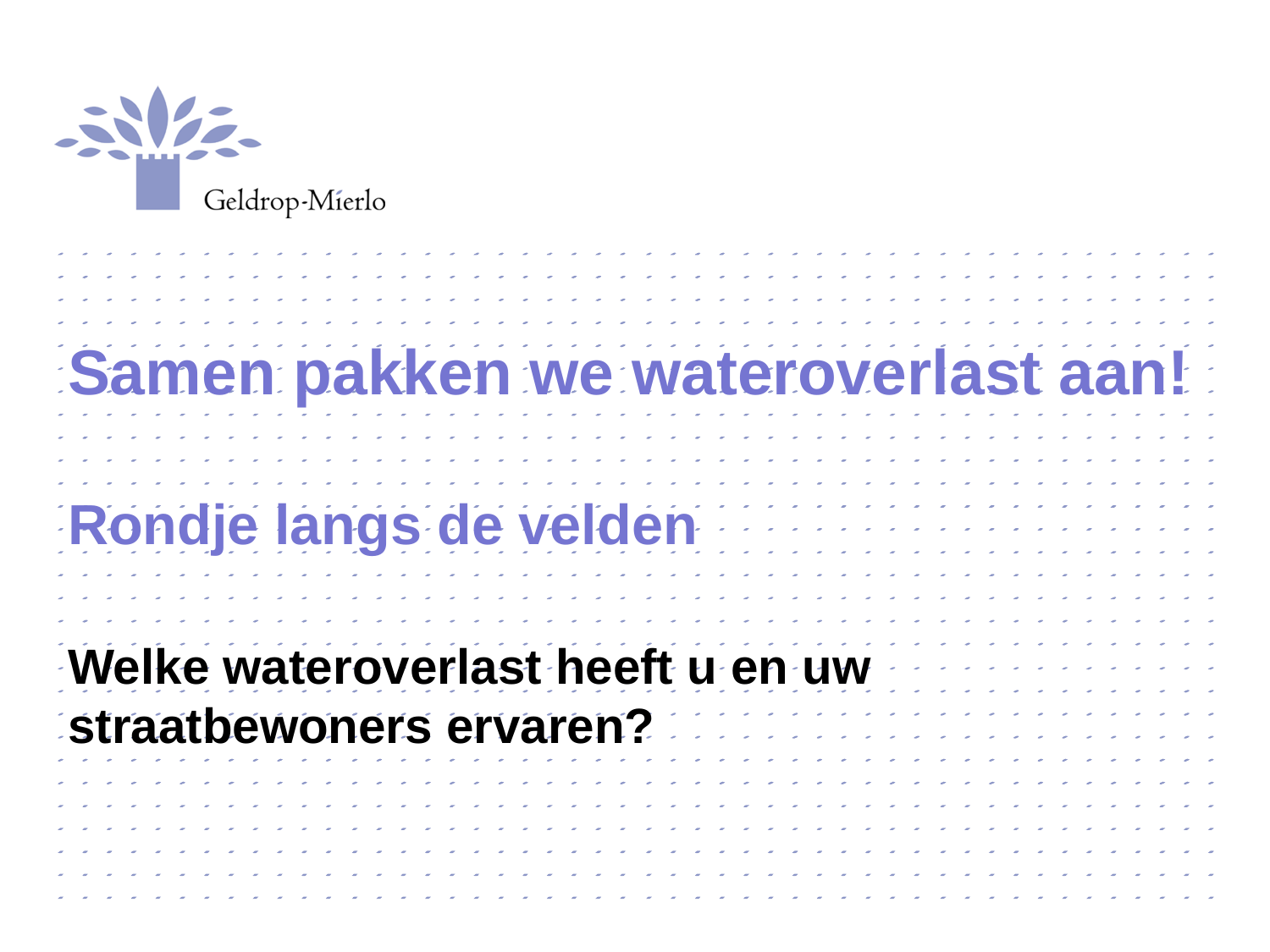

Samen pakken we wateroverlast aan!

Rondje langs de velden

Welke wateroverlast heeft u en uw straatbewoners ervaren?